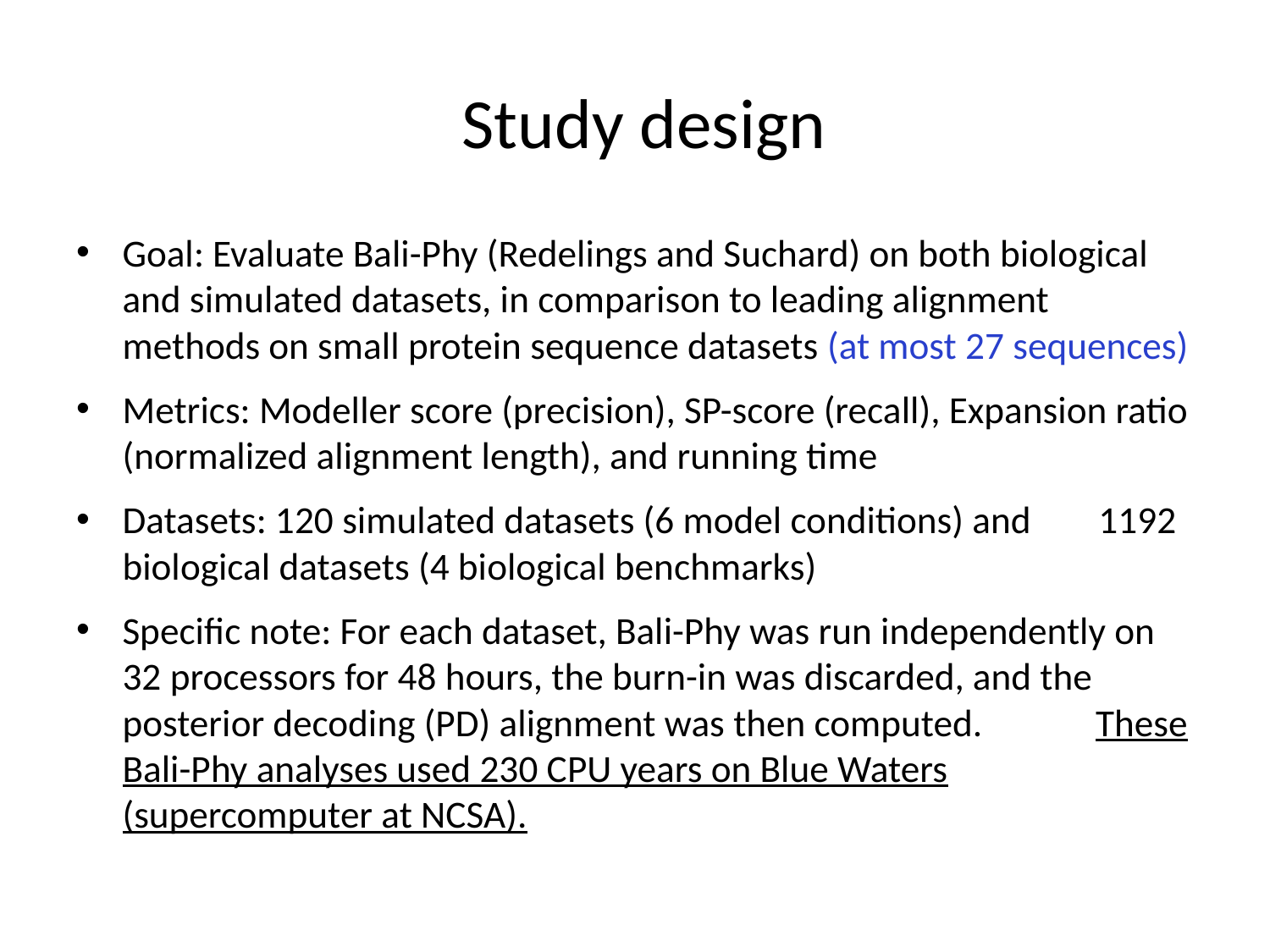

# Study design
Goal: Evaluate Bali-Phy (Redelings and Suchard) on both biological and simulated datasets, in comparison to leading alignment methods on small protein sequence datasets (at most 27 sequences)
Metrics: Modeller score (precision), SP-score (recall), Expansion ratio (normalized alignment length), and running time
Datasets: 120 simulated datasets (6 model conditions) and 	   1192 biological datasets (4 biological benchmarks)
Specific note: For each dataset, Bali-Phy was run independently on 32 processors for 48 hours, the burn-in was discarded, and the posterior decoding (PD) alignment was then computed.             These Bali-Phy analyses used 230 CPU years on Blue Waters (supercomputer at NCSA).